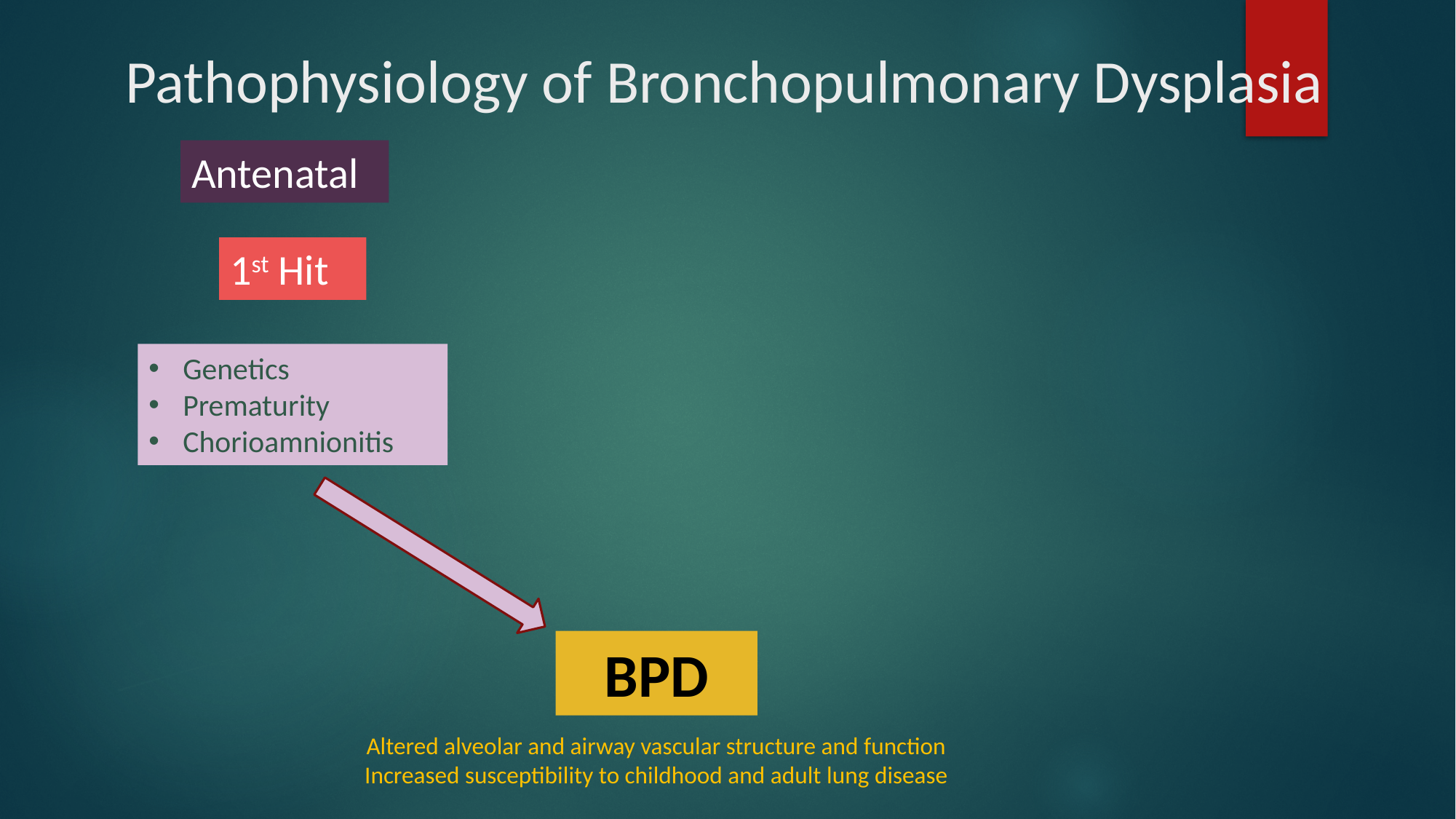

# Pathophysiology of Bronchopulmonary Dysplasia
Antenatal
1st Hit
Genetics
Prematurity
Chorioamnionitis

BPD
Altered alveolar and airway vascular structure and function
Increased susceptibility to childhood and adult lung disease